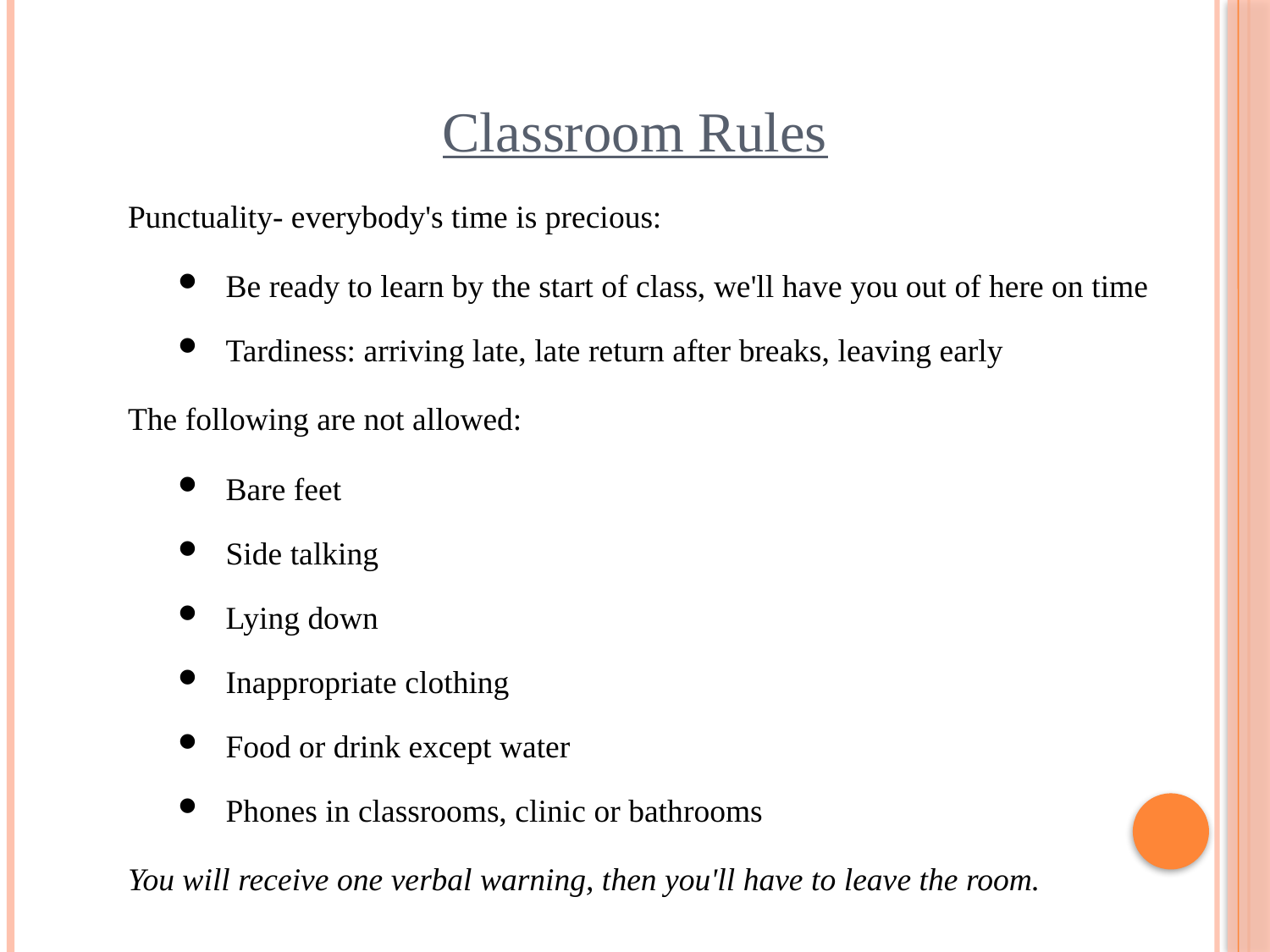

# Classroom Rules
Punctuality- everybody's time is precious:
Be ready to learn by the start of class, we'll have you out of here on time
Tardiness: arriving late, late return after breaks, leaving early
The following are not allowed:
Bare feet
Side talking
Lying down
Inappropriate clothing
Food or drink except water
Phones in classrooms, clinic or bathrooms
You will receive one verbal warning, then you'll have to leave the room.